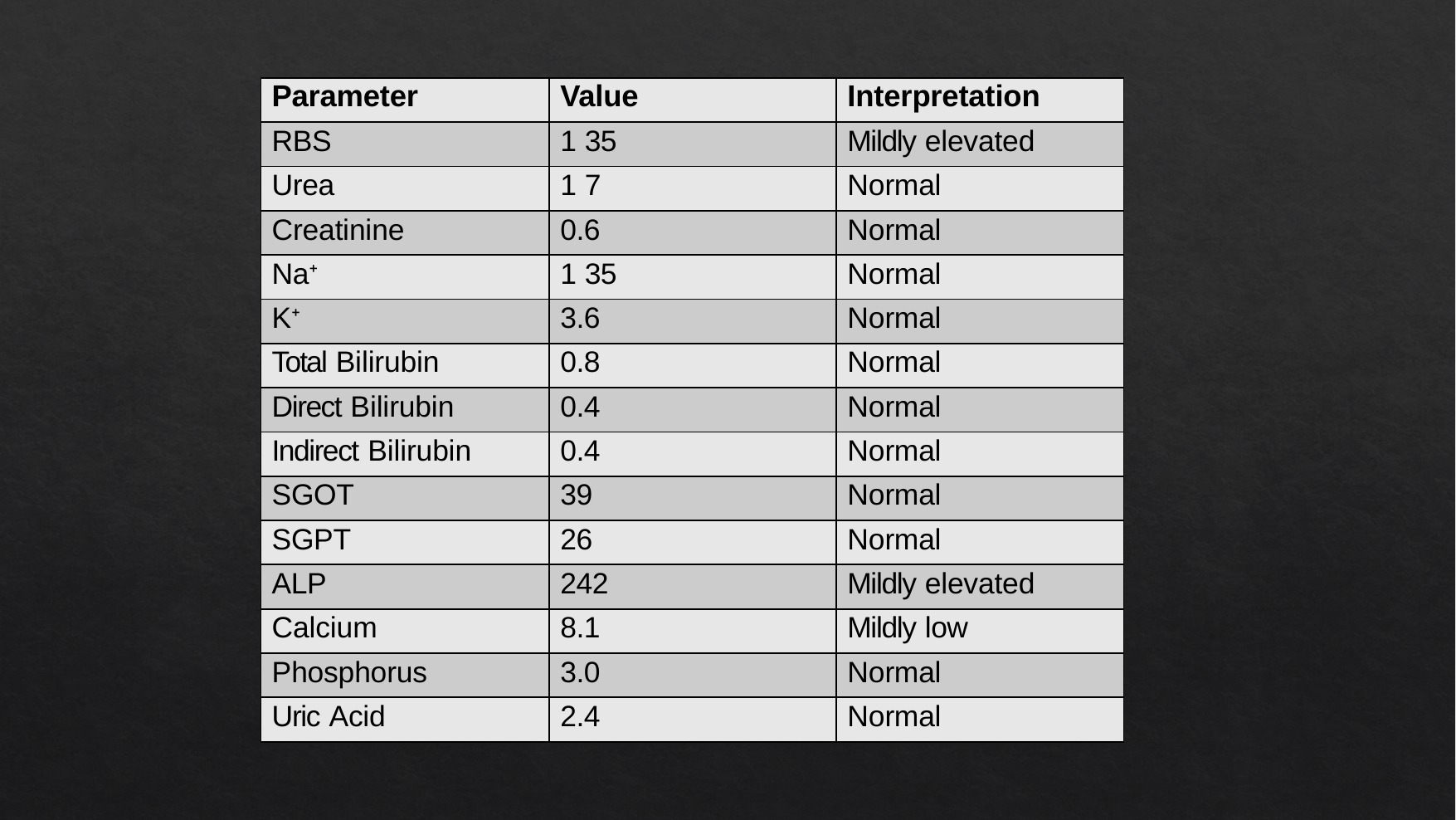

| Parameter | Value | Interpretation |
| --- | --- | --- |
| RBS | 1 35 | Mildly elevated |
| Urea | 1 7 | Normal |
| Creatinine | 0.6 | Normal |
| Na⁺ | 1 35 | Normal |
| K⁺ | 3.6 | Normal |
| Total Bilirubin | 0.8 | Normal |
| Direct Bilirubin | 0.4 | Normal |
| Indirect Bilirubin | 0.4 | Normal |
| SGOT | 39 | Normal |
| SGPT | 26 | Normal |
| ALP | 242 | Mildly elevated |
| Calcium | 8.1 | Mildly low |
| Phosphorus | 3.0 | Normal |
| Uric Acid | 2.4 | Normal |